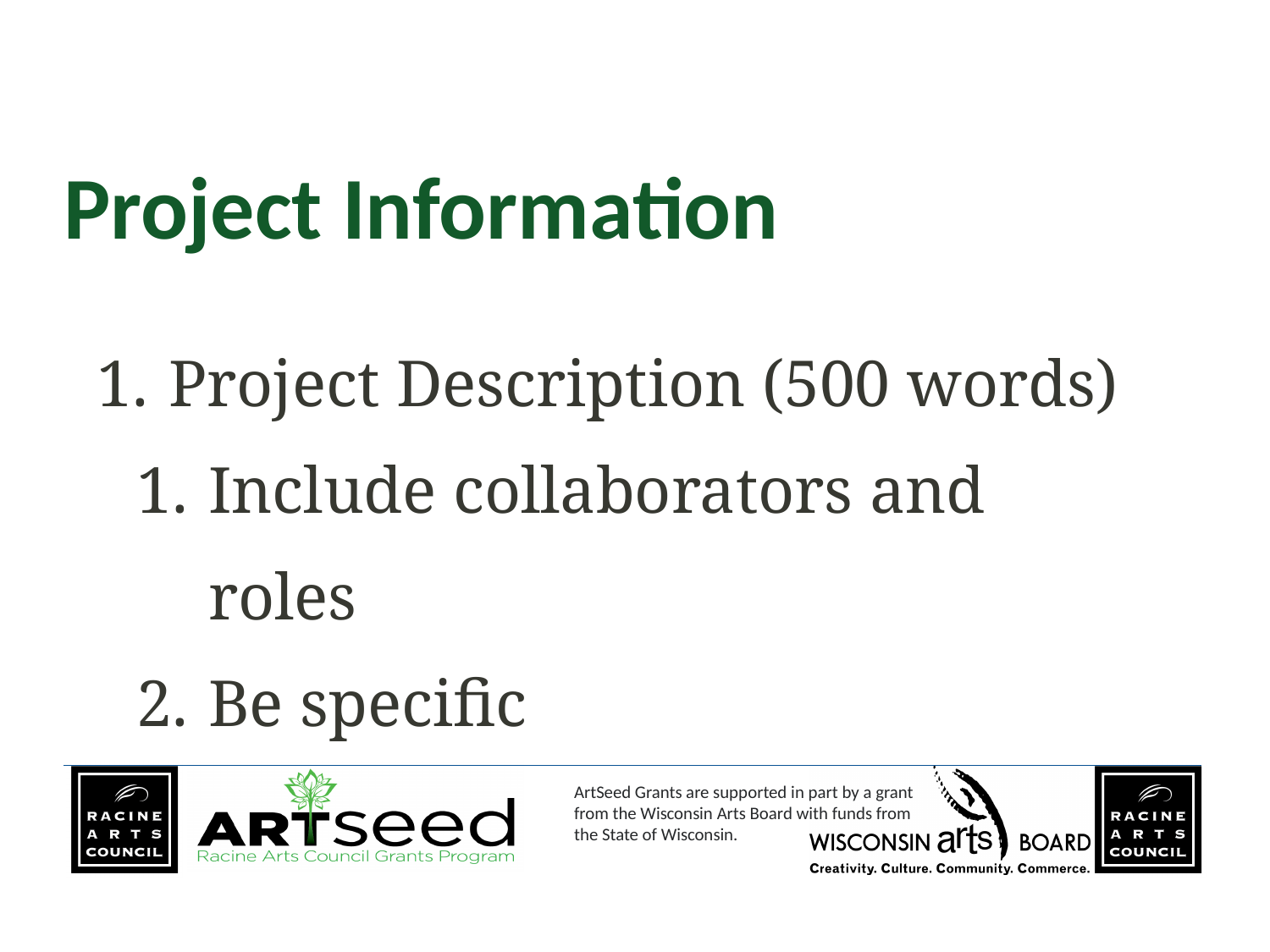

# Project Information
Project Description (500 words)
Include collaborators and roles
Be specific
14